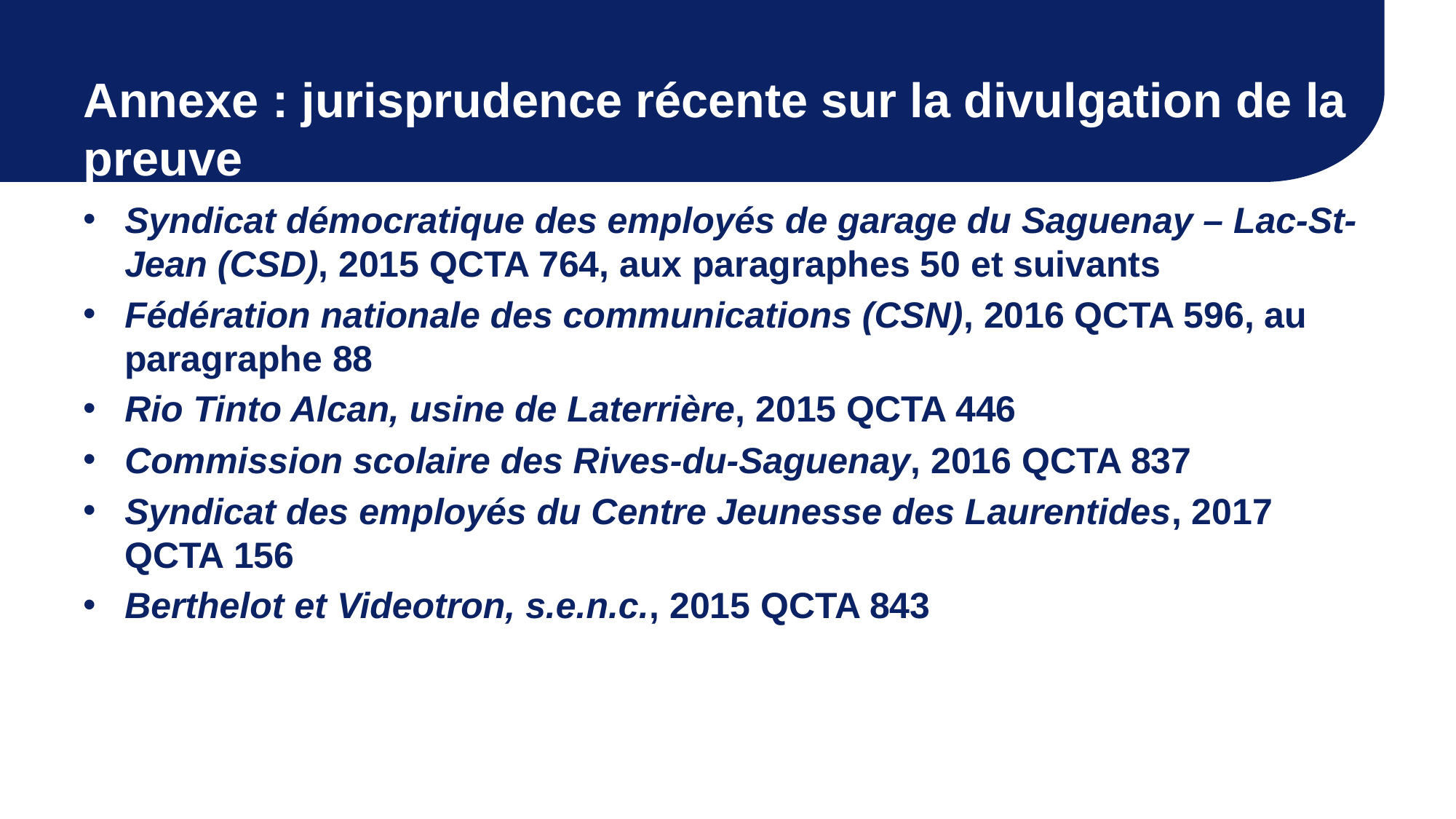

# Annexe : jurisprudence récente sur la divulgation de la preuve
Syndicat démocratique des employés de garage du Saguenay – Lac-St-Jean (CSD), 2015 QCTA 764, aux paragraphes 50 et suivants
Fédération nationale des communications (CSN), 2016 QCTA 596, au paragraphe 88
Rio Tinto Alcan, usine de Laterrière, 2015 QCTA 446
Commission scolaire des Rives-du-Saguenay, 2016 QCTA 837
Syndicat des employés du Centre Jeunesse des Laurentides, 2017 QCTA 156
Berthelot et Videotron, s.e.n.c., 2015 QCTA 843